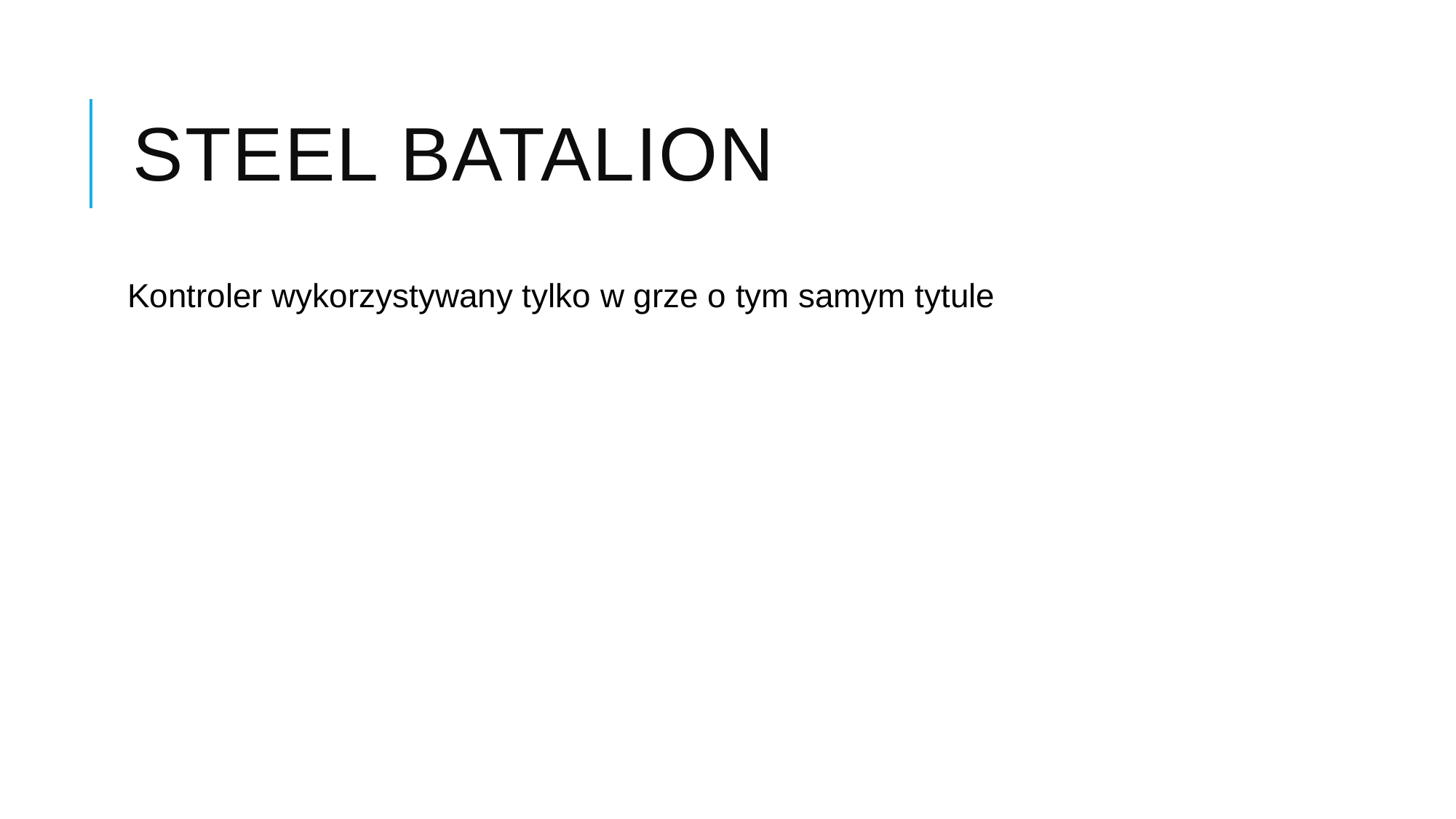

# Steel batalion
Kontroler wykorzystywany tylko w grze o tym samym tytule